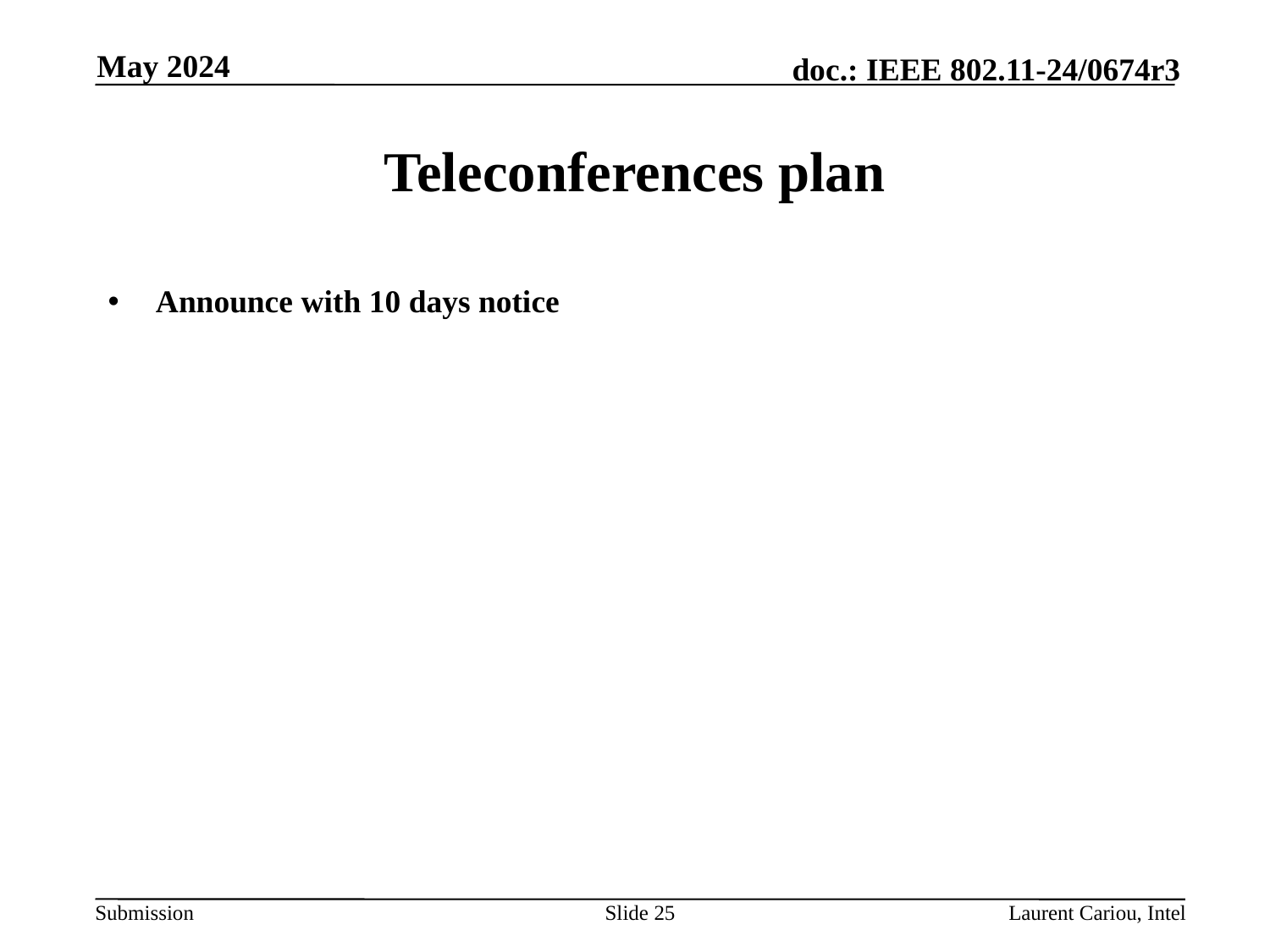

May 2024
# Teleconferences plan
Announce with 10 days notice
Slide 25
Laurent Cariou, Intel